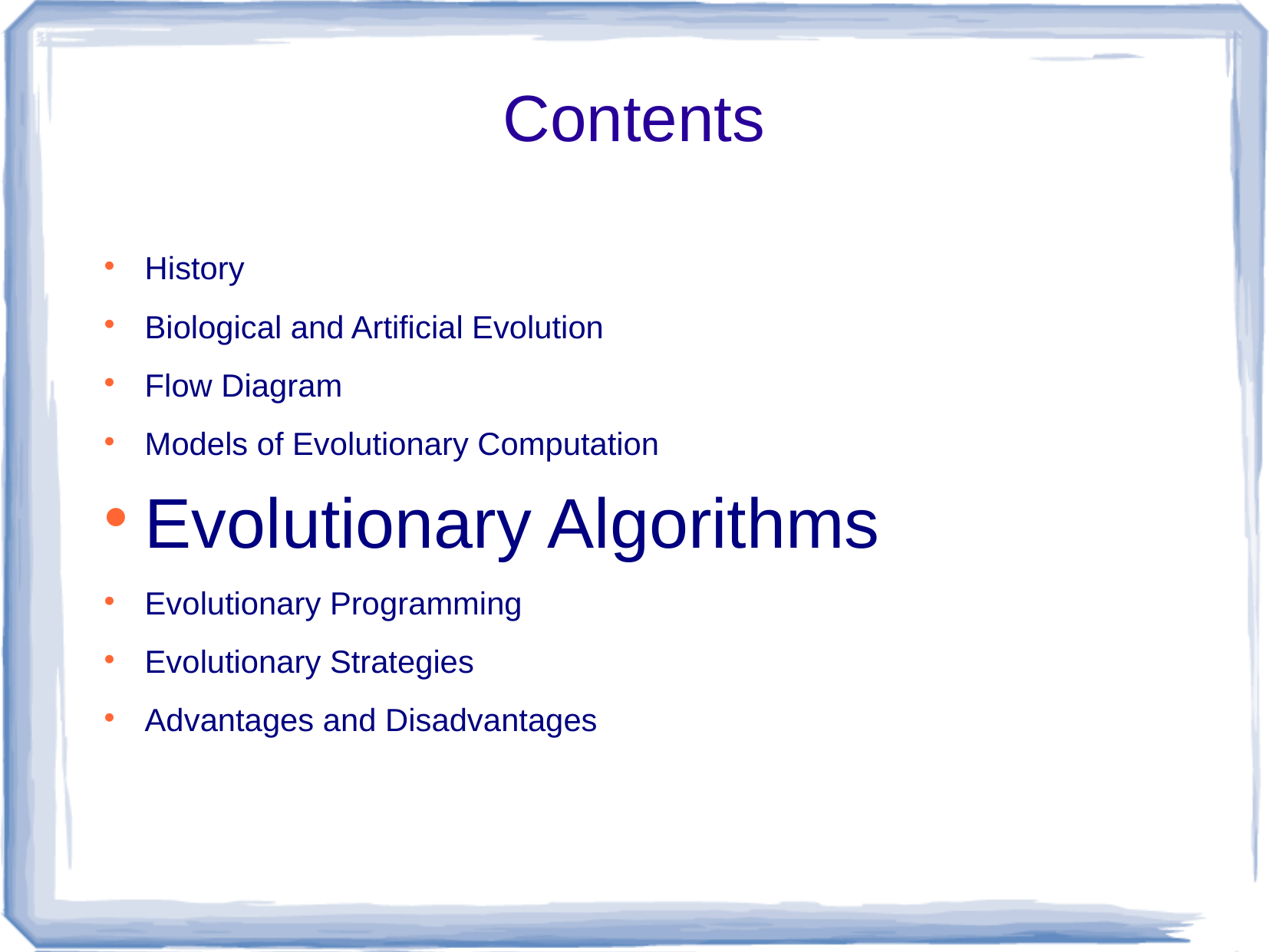

# Contents
History
Biological and Artificial Evolution
Flow Diagram
Models of Evolutionary Computation
Evolutionary Algorithms
Evolutionary Programming
Evolutionary Strategies
Advantages and Disadvantages